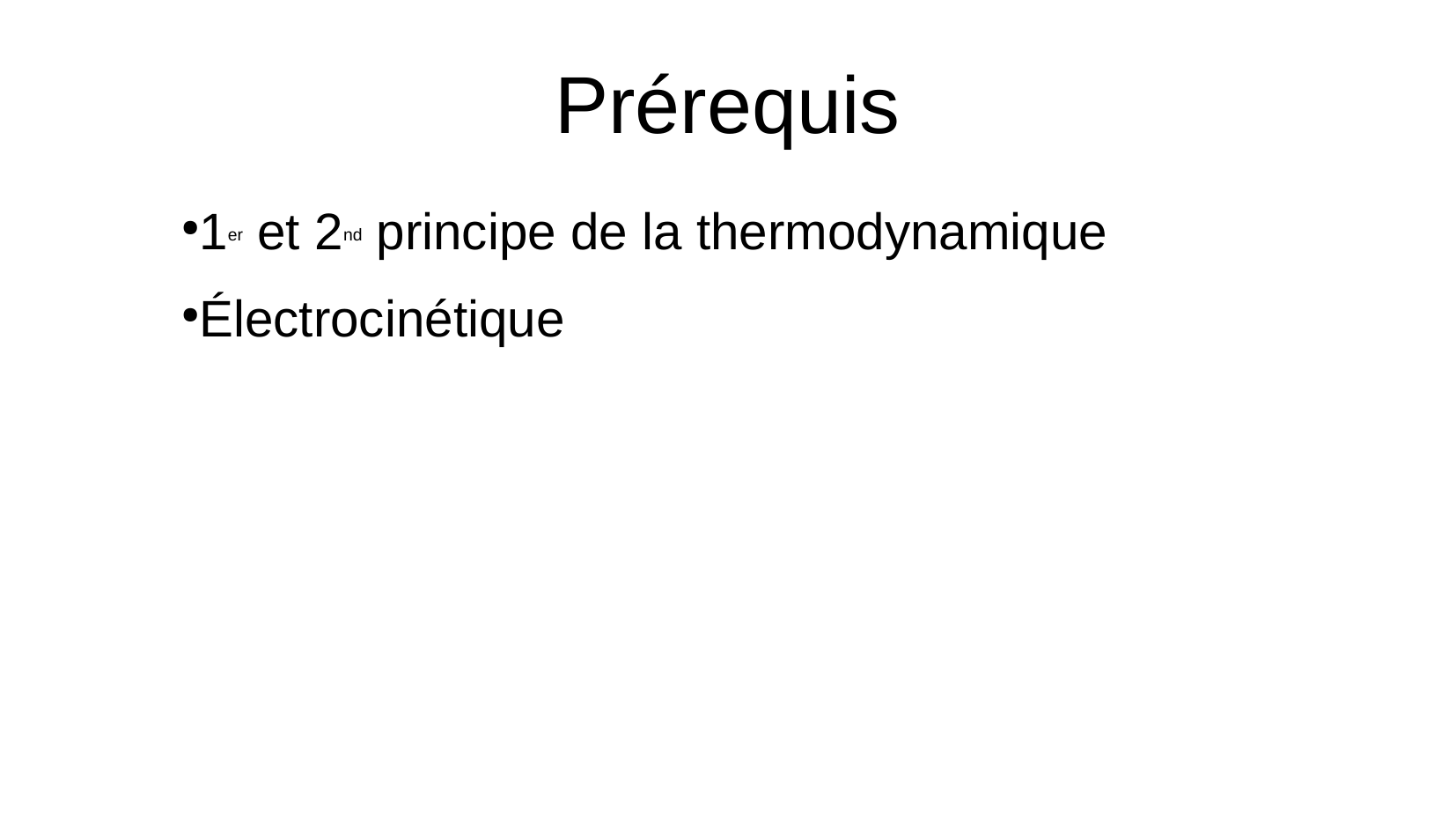

Prérequis
1er et 2nd principe de la thermodynamique
Électrocinétique